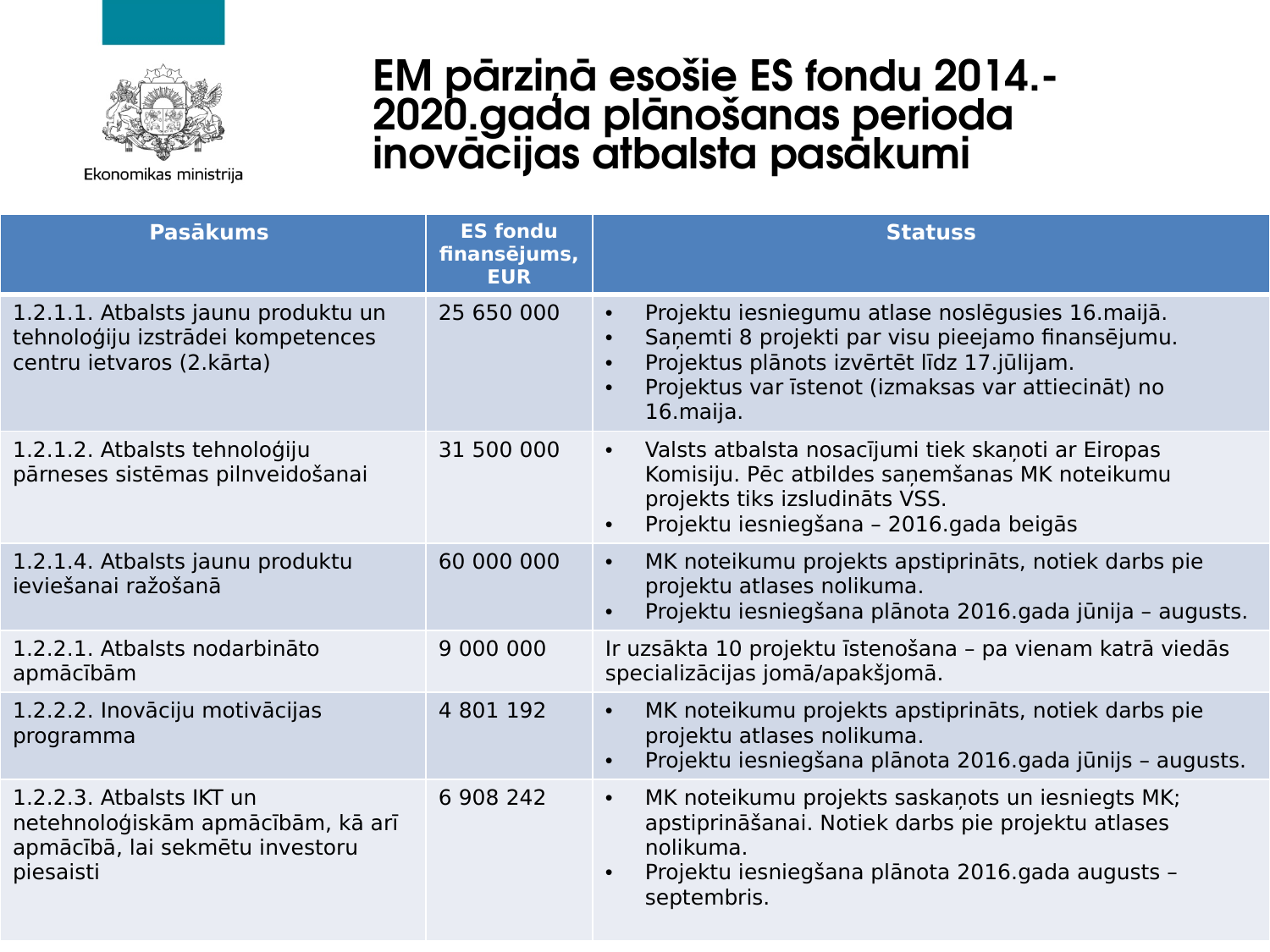

# EM pārziņā esošie ES fondu 2014.-2020.gada plānošanas perioda inovācijas atbalsta pasākumi
| Pasākums | ES fondu finansējums, EUR | Statuss |
| --- | --- | --- |
| 1.2.1.1. Atbalsts jaunu produktu un tehnoloģiju izstrādei kompetences centru ietvaros (2.kārta) | 25 650 000 | Projektu iesniegumu atlase noslēgusies 16.maijā. Saņemti 8 projekti par visu pieejamo finansējumu. Projektus plānots izvērtēt līdz 17.jūlijam. Projektus var īstenot (izmaksas var attiecināt) no 16.maija. |
| 1.2.1.2. Atbalsts tehnoloģiju pārneses sistēmas pilnveidošanai | 31 500 000 | Valsts atbalsta nosacījumi tiek skaņoti ar Eiropas Komisiju. Pēc atbildes saņemšanas MK noteikumu projekts tiks izsludināts VSS. Projektu iesniegšana – 2016.gada beigās |
| 1.2.1.4. Atbalsts jaunu produktu ieviešanai ražošanā | 60 000 000 | MK noteikumu projekts apstiprināts, notiek darbs pie projektu atlases nolikuma. Projektu iesniegšana plānota 2016.gada jūnija – augusts. |
| 1.2.2.1. Atbalsts nodarbināto apmācībām | 9 000 000 | Ir uzsākta 10 projektu īstenošana – pa vienam katrā viedās specializācijas jomā/apakšjomā. |
| 1.2.2.2. Inovāciju motivācijas programma | 4 801 192 | MK noteikumu projekts apstiprināts, notiek darbs pie projektu atlases nolikuma. Projektu iesniegšana plānota 2016.gada jūnijs – augusts. |
| 1.2.2.3. Atbalsts IKT un netehnoloģiskām apmācībām, kā arī apmācībā, lai sekmētu investoru piesaisti | 6 908 242 | MK noteikumu projekts saskaņots un iesniegts MK; apstiprināšanai. Notiek darbs pie projektu atlases nolikuma. Projektu iesniegšana plānota 2016.gada augusts – septembris. |